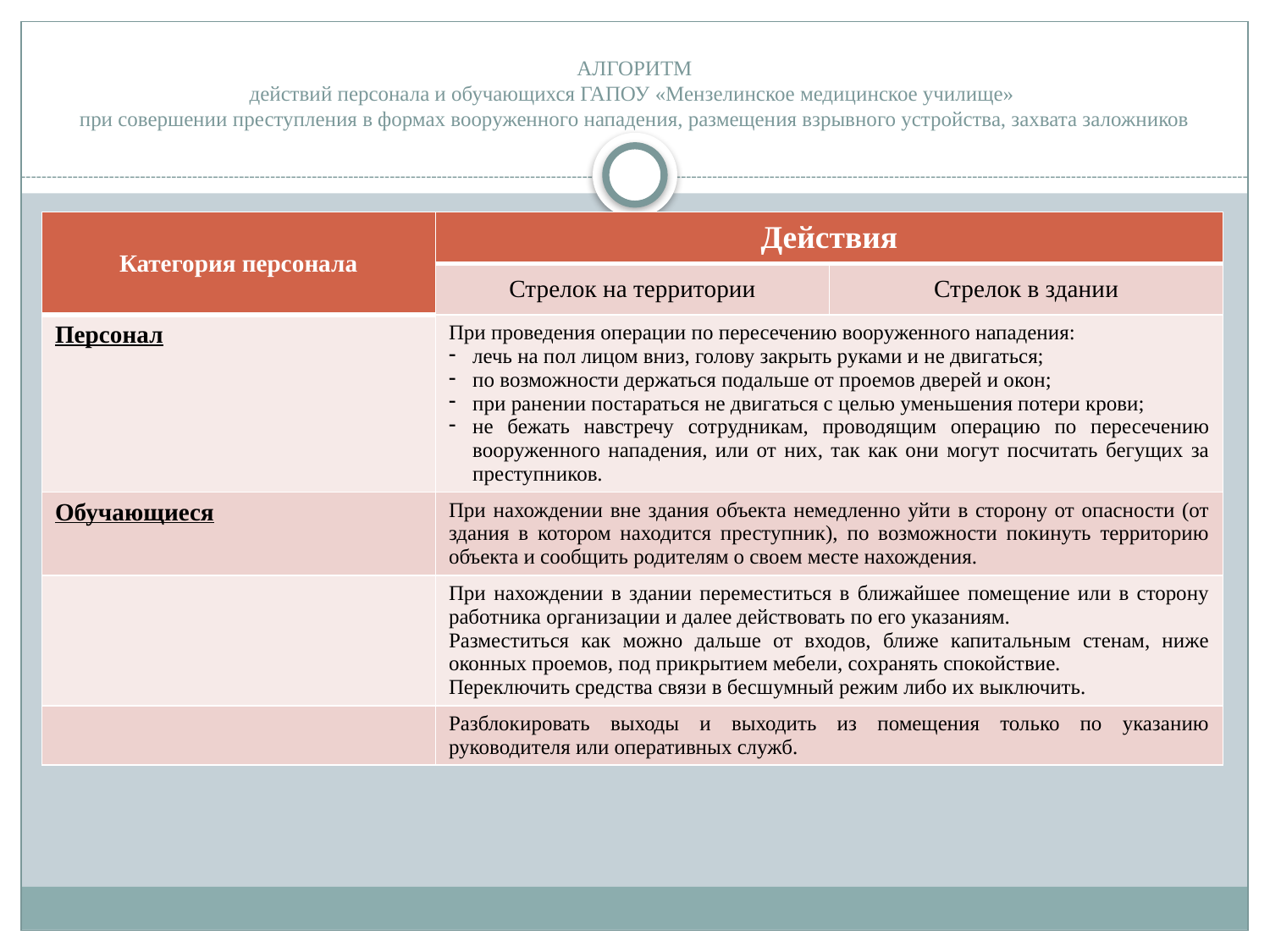

# АЛГОРИТМ действий персонала и обучающихся ГАПОУ «Мензелинское медицинское училище» при совершении преступления в формах вооруженного нападения, размещения взрывного устройства, захвата заложников
| Категория персонала | Действия |  |
| --- | --- | --- |
|  | Стрелок на территории | Стрелок в здании |
| Персонал | При проведения операции по пересечению вооруженного нападения: лечь на пол лицом вниз, голову закрыть руками и не двигаться; по возможности держаться подальше от проемов дверей и окон; при ранении постараться не двигаться с целью уменьшения потери крови; не бежать навстречу сотрудникам, проводящим операцию по пересечению вооруженного нападения, или от них, так как они могут посчитать бегущих за преступников. |  |
| Обучающиеся | При нахождении вне здания объекта немедленно уйти в сторону от опасности (от здания в котором находится преступник), по возможности покинуть территорию объекта и сообщить родителям о своем месте нахождения. |  |
|  | При нахождении в здании переместиться в ближайшее помещение или в сторону работника организации и далее действовать по его указаниям. Разместиться как можно дальше от входов, ближе капитальным стенам, ниже оконных проемов, под прикрытием мебели, сохранять спокойствие. Переключить средства связи в бесшумный режим либо их выключить. |  |
|  | Разблокировать выходы и выходить из помещения только по указанию руководителя или оперативных служб. |  |